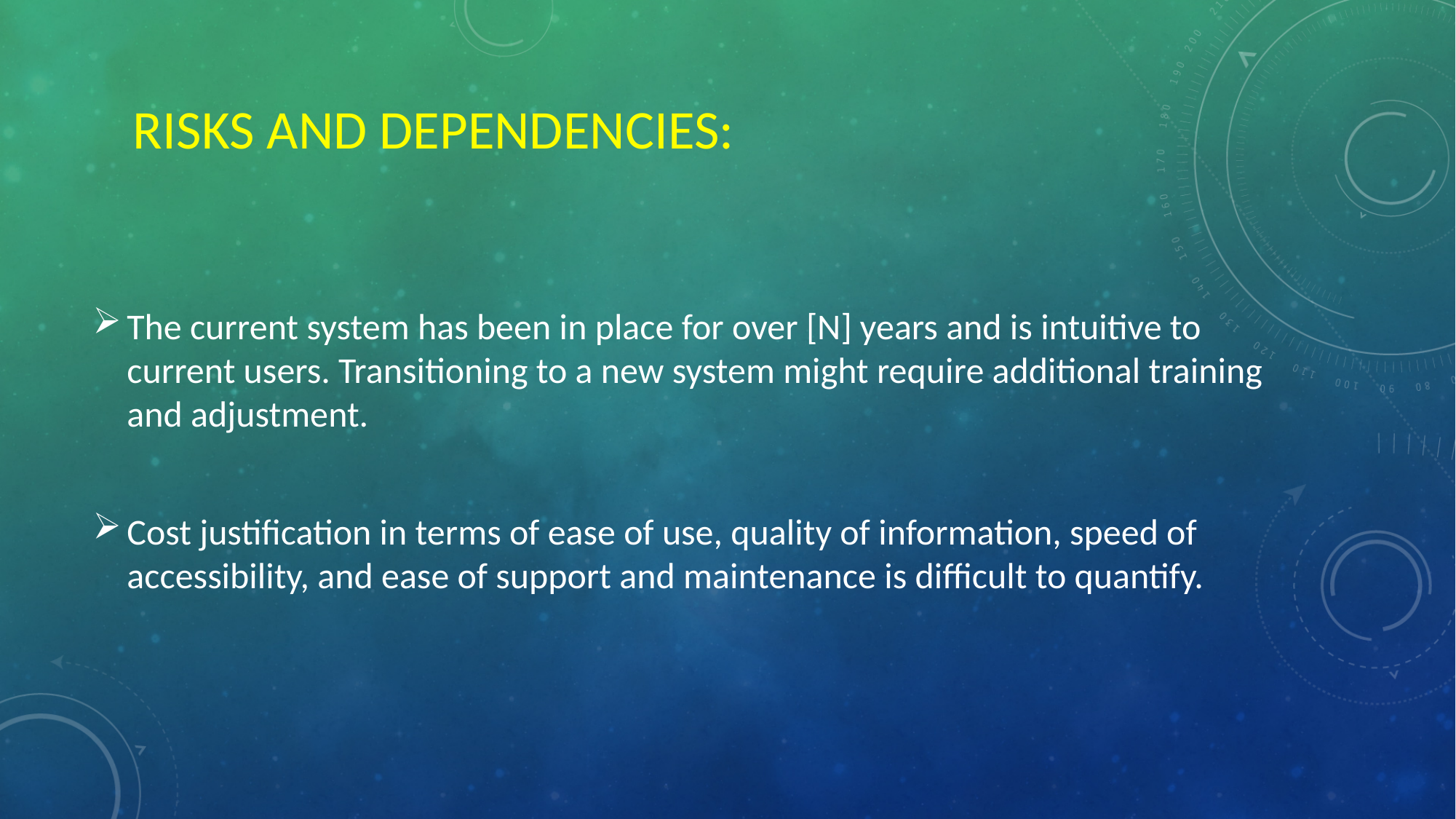

# Risks and Dependencies:
The current system has been in place for over [N] years and is intuitive to current users. Transitioning to a new system might require additional training and adjustment.

Cost justification in terms of ease of use, quality of information, speed of accessibility, and ease of support and maintenance is difficult to quantify.